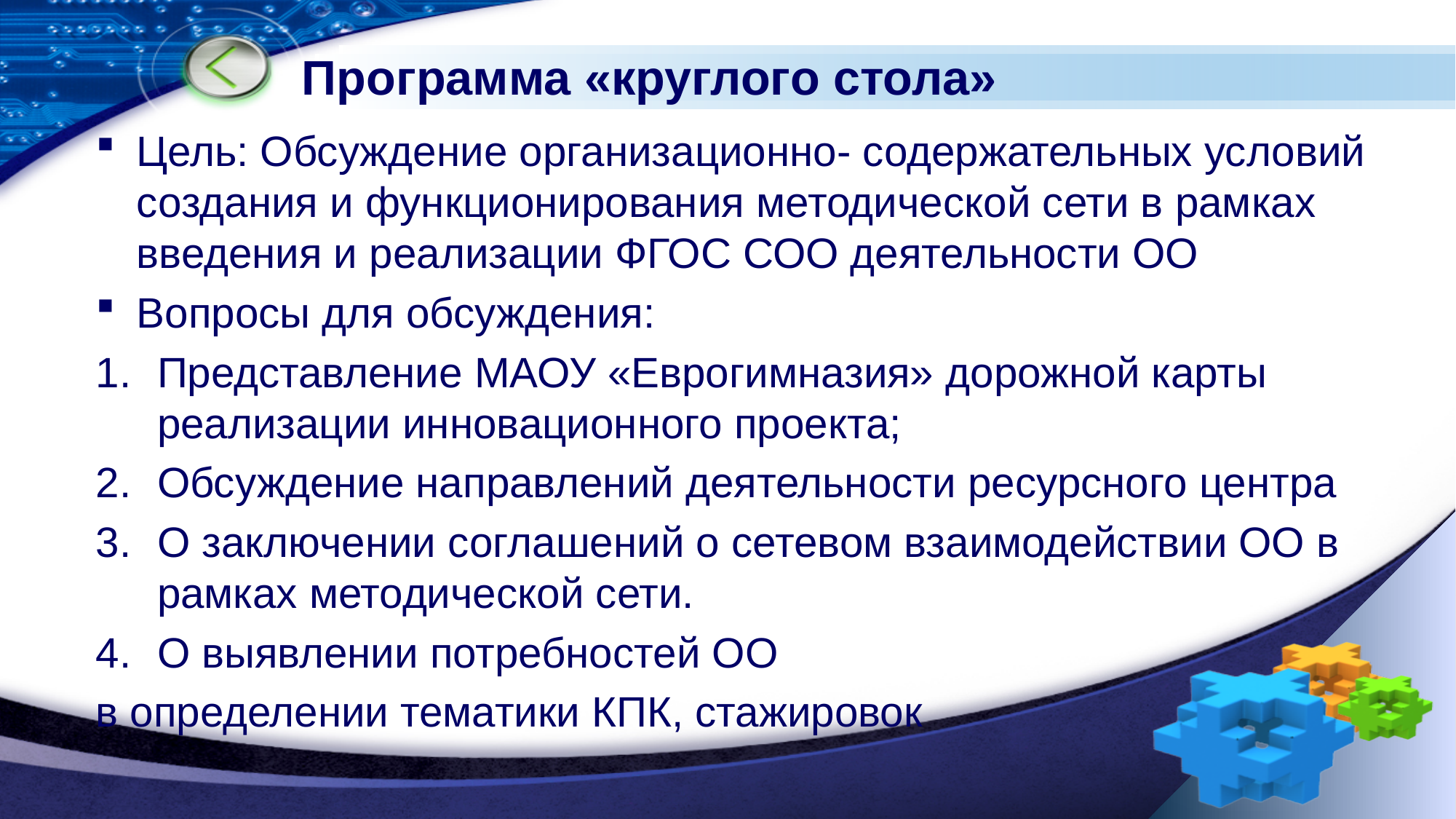

# Программа «круглого стола»
Цель: Обсуждение организационно- содержательных условий создания и функционирования методической сети в рамках введения и реализации ФГОС СОО деятельности ОО
Вопросы для обсуждения:
Представление МАОУ «Еврогимназия» дорожной карты реализации инновационного проекта;
Обсуждение направлений деятельности ресурсного центра
О заключении соглашений о сетевом взаимодействии ОО в рамках методической сети.
О выявлении потребностей ОО
в определении тематики КПК, стажировок